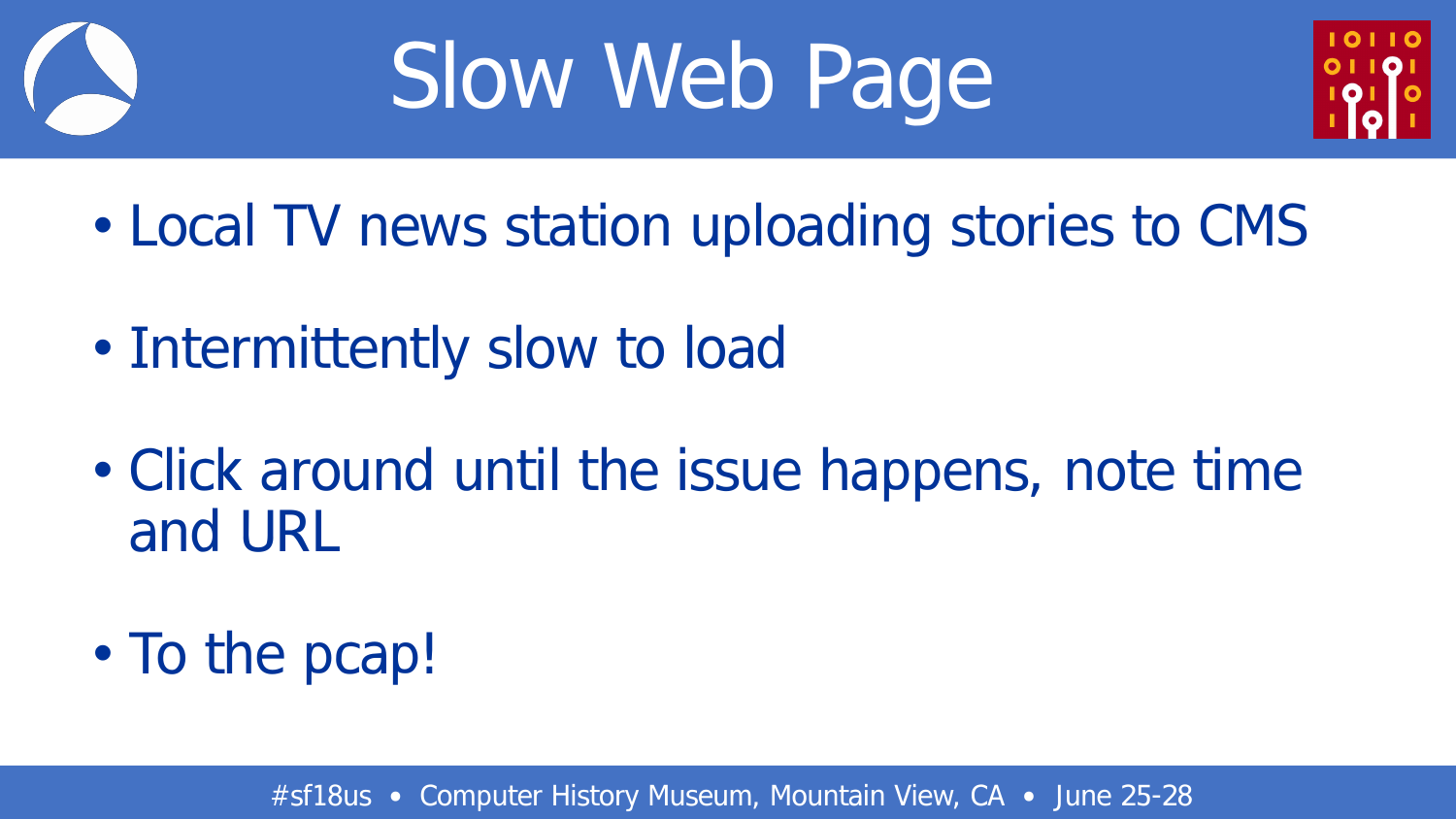

# Slow Web Page
Local TV news station uploading stories to CMS

Intermittently slow to load

Click around until the issue happens, note time and URL

To the pcap!